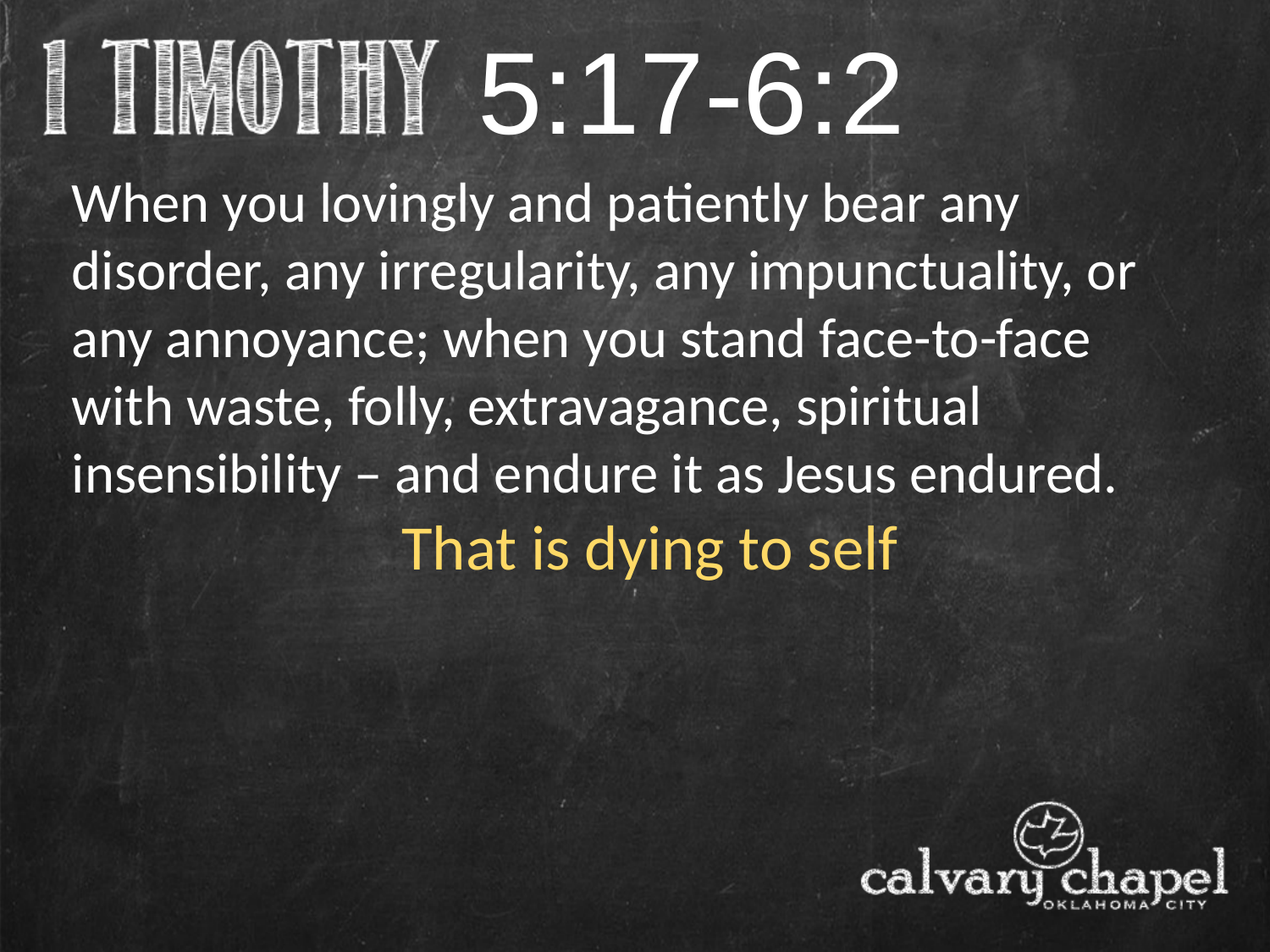

5:17-6:2
When you lovingly and patiently bear any disorder, any irregularity, any impunctuality, or any annoyance; when you stand face-to-face with waste, folly, extravagance, spiritual insensibility – and endure it as Jesus endured.
That is dying to self